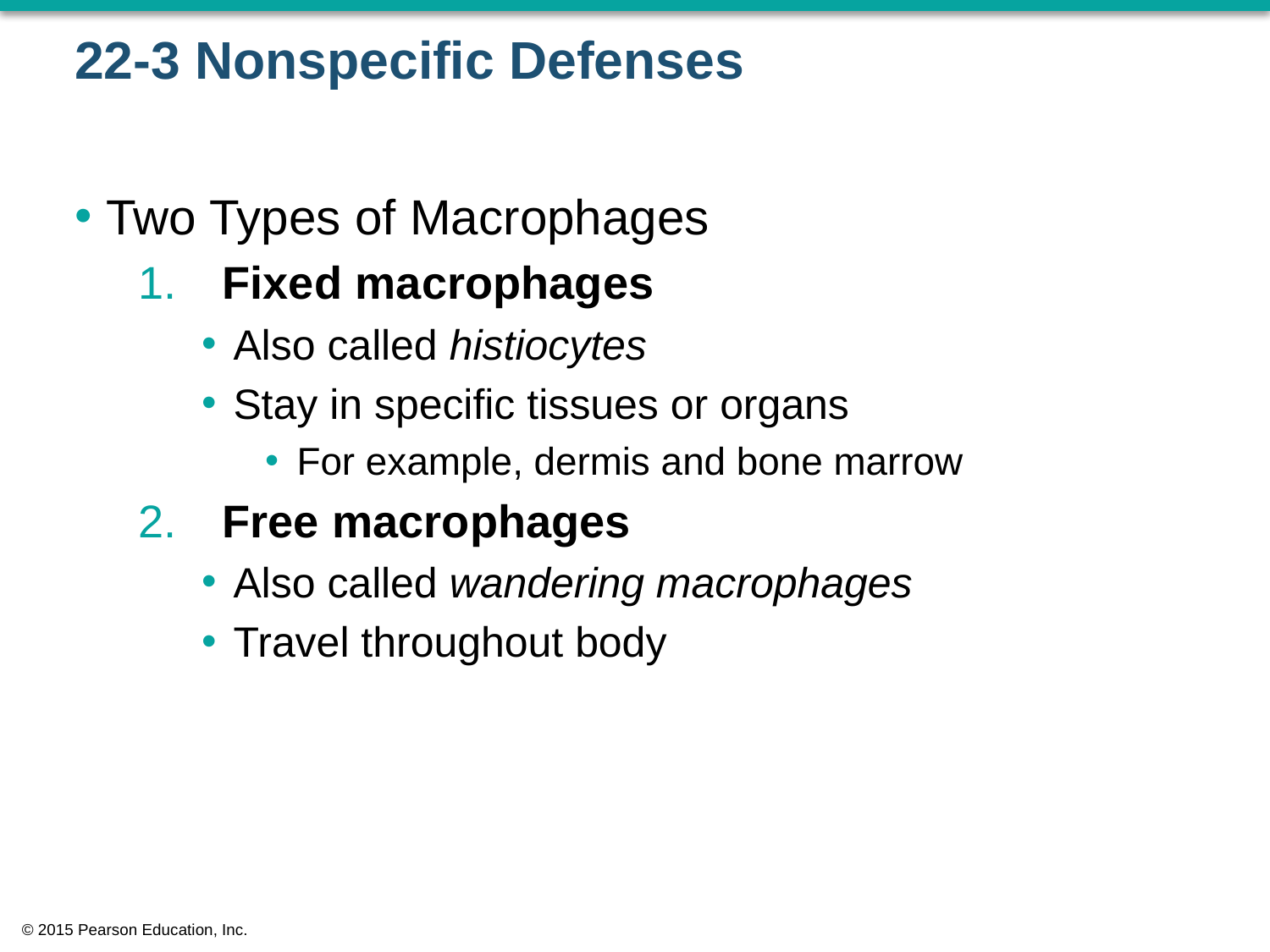

# 22-3 Nonspecific Defenses
Two Types of Macrophages
 Fixed macrophages
Also called histiocytes
Stay in specific tissues or organs
For example, dermis and bone marrow
 Free macrophages
Also called wandering macrophages
Travel throughout body